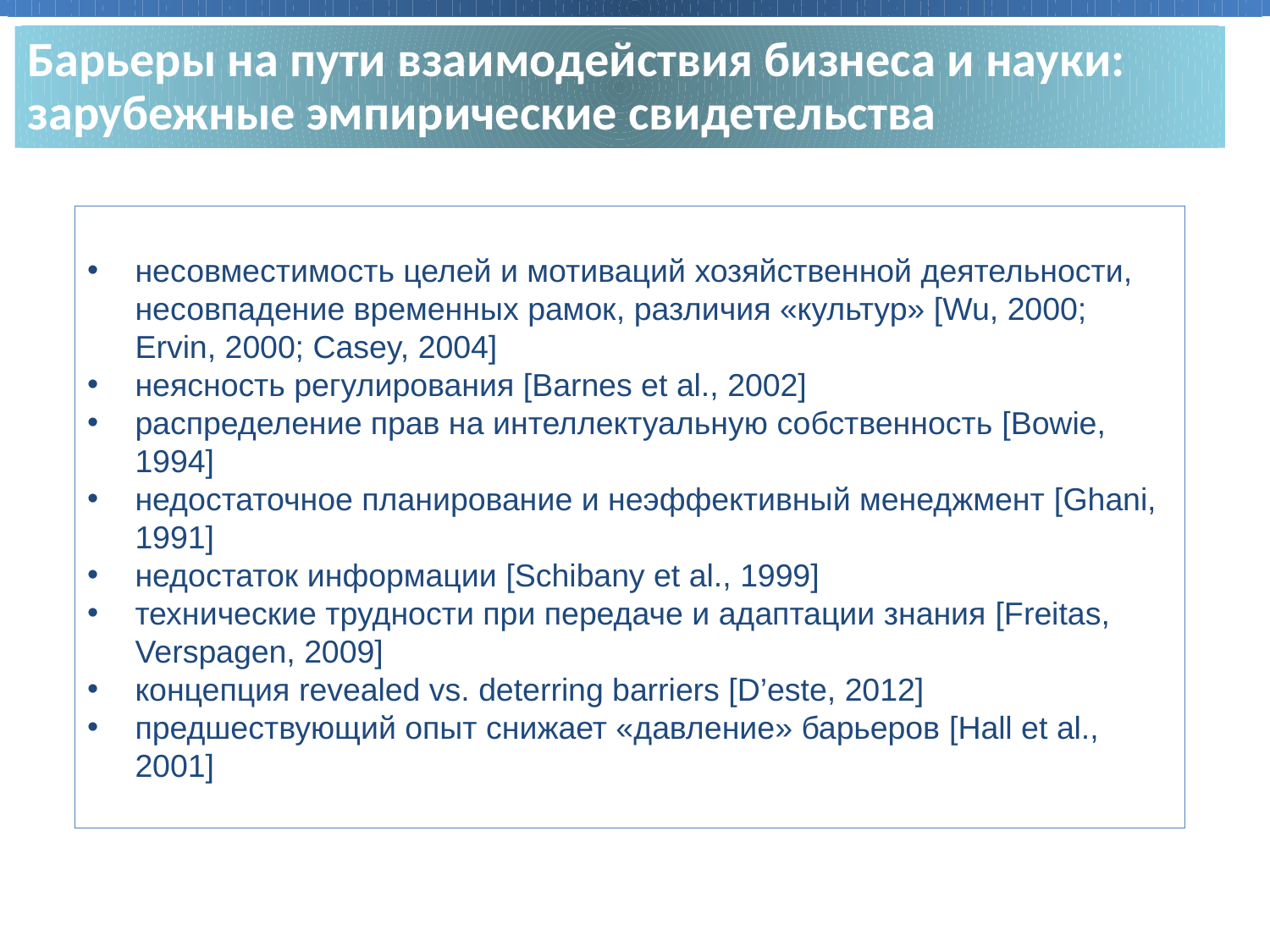

Барьеры на пути взаимодействия бизнеса и науки: зарубежные эмпирические свидетельства

несовместимость целей и мотиваций хозяйственной деятельности, несовпадение временных рамок, различия «культур» [Wu, 2000; Ervin, 2000; Casey, 2004]
неясность регулирования [Barnes et al., 2002]
распределение прав на интеллектуальную собственность [Bowie, 1994]
недостаточное планирование и неэффективный менеджмент [Ghani, 1991]
недостаток информации [Schibany et al., 1999]
технические трудности при передаче и адаптации знания [Freitas, Verspagen, 2009]
концепция revealed vs. deterring barriers [D’este, 2012]
предшествующий опыт снижает «давление» барьеров [Hall et al., 2001]